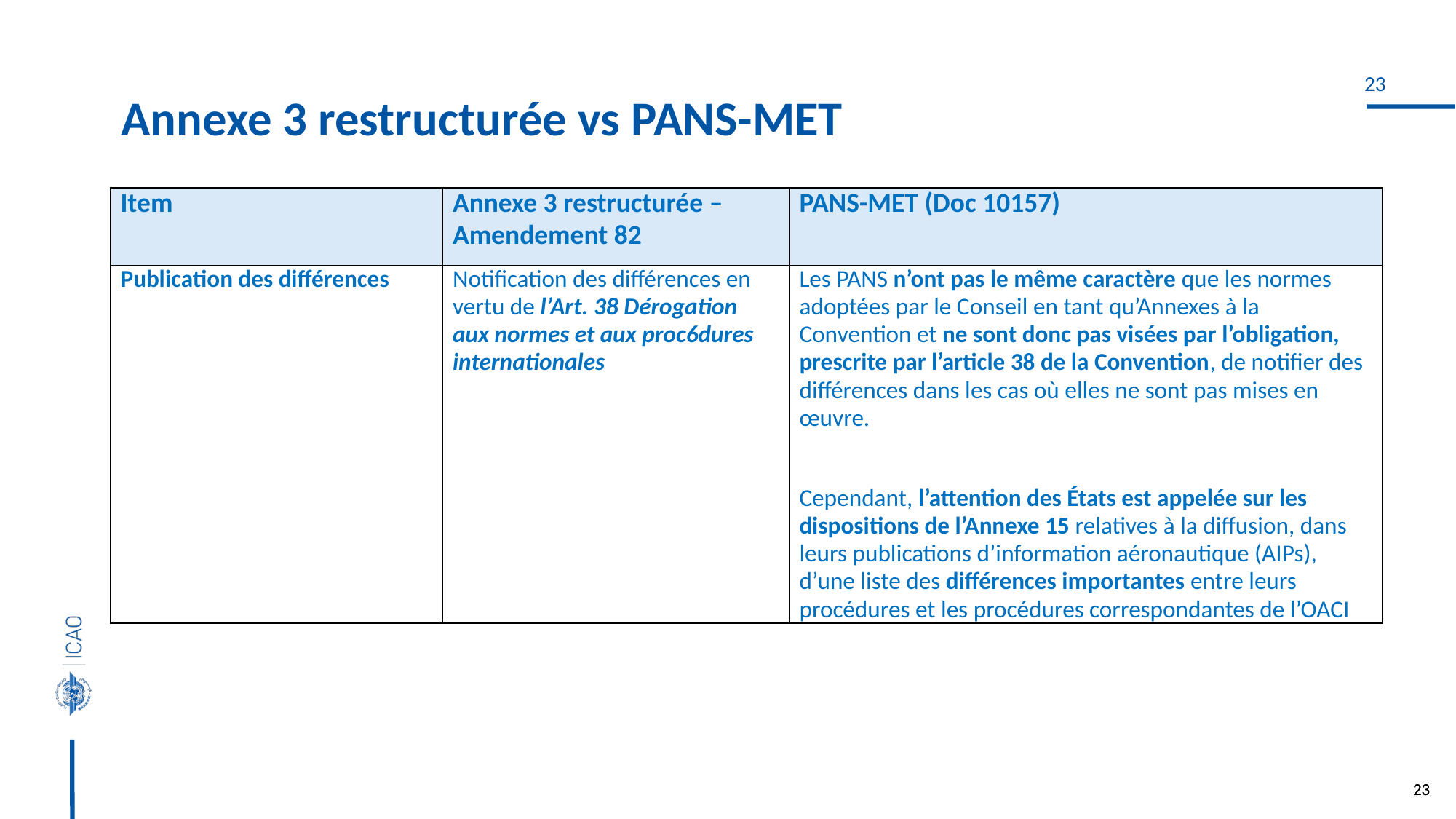

# Annexe 3 restructurée vs PANS-MET
| Item | Annexe 3 restructurée – Amendement 82 | PANS-MET (Doc 10157) |
| --- | --- | --- |
| Publication des différences | Notification des différences en vertu de l’Art. 38 Dérogation aux normes et aux proc6dures internationales | Les PANS n’ont pas le même caractère que les normes adoptées par le Conseil en tant qu’Annexes à la Convention et ne sont donc pas visées par l’obligation, prescrite par l’article 38 de la Convention, de notifier des différences dans les cas où elles ne sont pas mises en œuvre.   Cependant, l’attention des États est appelée sur les dispositions de l’Annexe 15 relatives à la diffusion, dans leurs publications d’information aéronautique (AIPs), d’une liste des différences importantes entre leurs procédures et les procédures correspondantes de l’OACI |
23
23